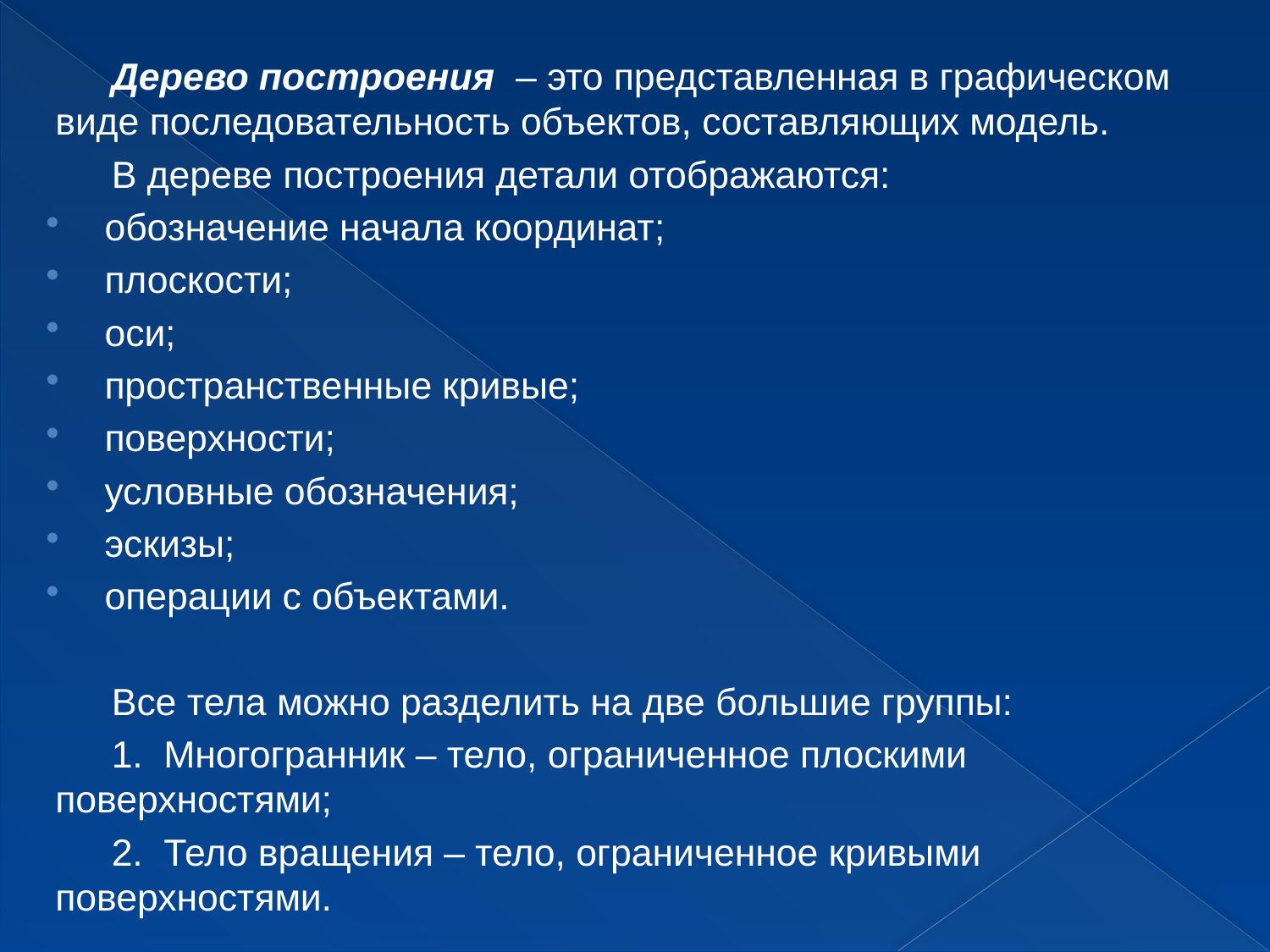

Дерево построения  – это представленная в графическом виде последовательность объектов, составляющих модель.
В дереве построения детали отображаются:
обозначение начала координат;
плоскости;
оси;
пространственные кривые;
поверхности;
условные обозначения;
эскизы;
операции с объектами.

Все тела можно разделить на две большие группы:
1.  Многогранник – тело, ограниченное плоскими поверхностями;
2.  Тело вращения – тело, ограниченное кривыми поверхностями.